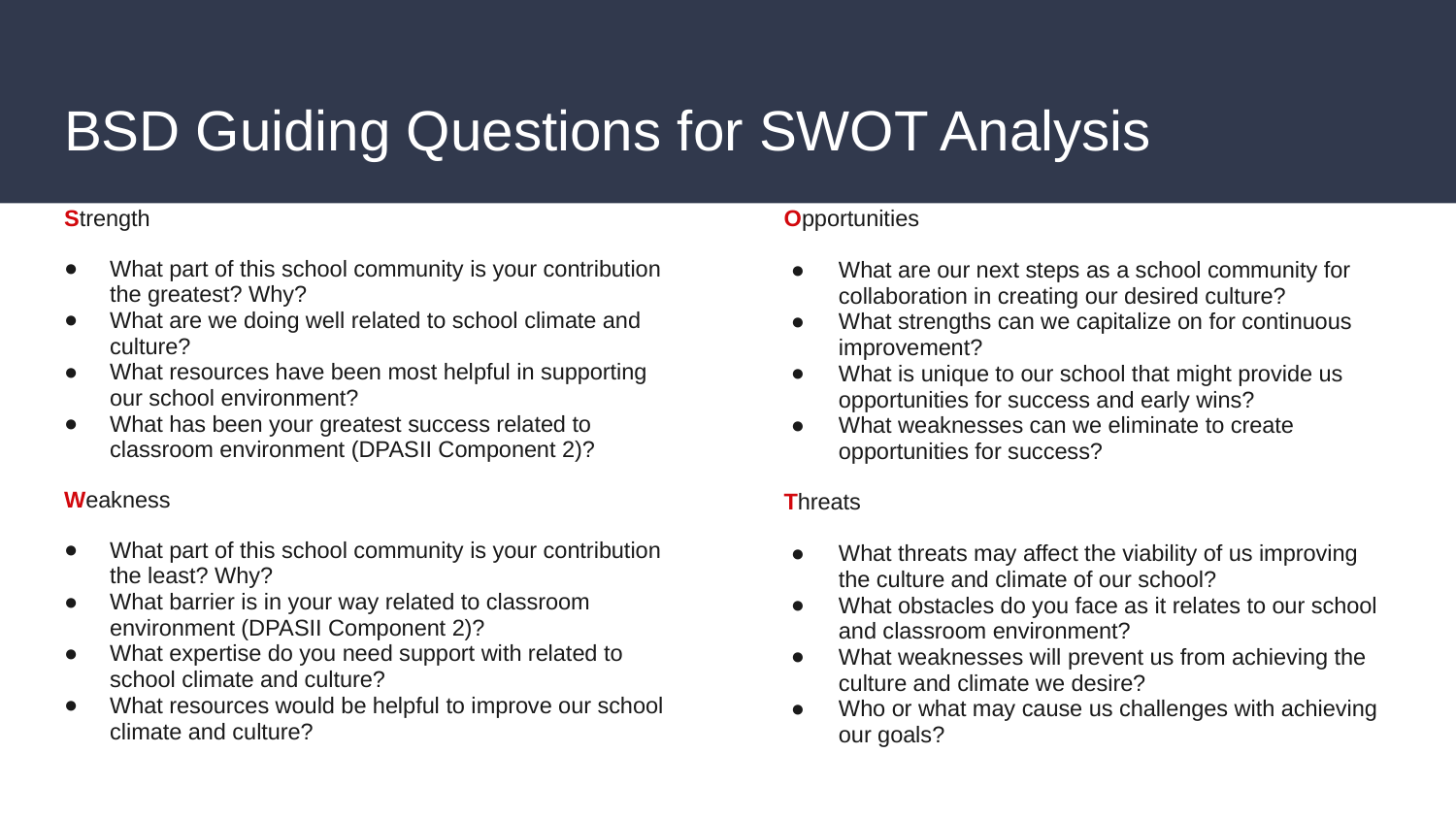

# BSD Guiding Questions for SWOT Analysis
Strength
What part of this school community is your contribution the greatest? Why?
What are we doing well related to school climate and culture?
What resources have been most helpful in supporting our school environment?
What has been your greatest success related to classroom environment (DPASII Component 2)?
Weakness
What part of this school community is your contribution the least? Why?
What barrier is in your way related to classroom environment (DPASII Component 2)?
What expertise do you need support with related to school climate and culture?
What resources would be helpful to improve our school climate and culture?
Opportunities

What are our next steps as a school community for collaboration in creating our desired culture?
What strengths can we capitalize on for continuous improvement?
What is unique to our school that might provide us opportunities for success and early wins?
What weaknesses can we eliminate to create opportunities for success?
Threats

What threats may affect the viability of us improving the culture and climate of our school?
What obstacles do you face as it relates to our school and classroom environment?
What weaknesses will prevent us from achieving the culture and climate we desire?
Who or what may cause us challenges with achieving our goals?